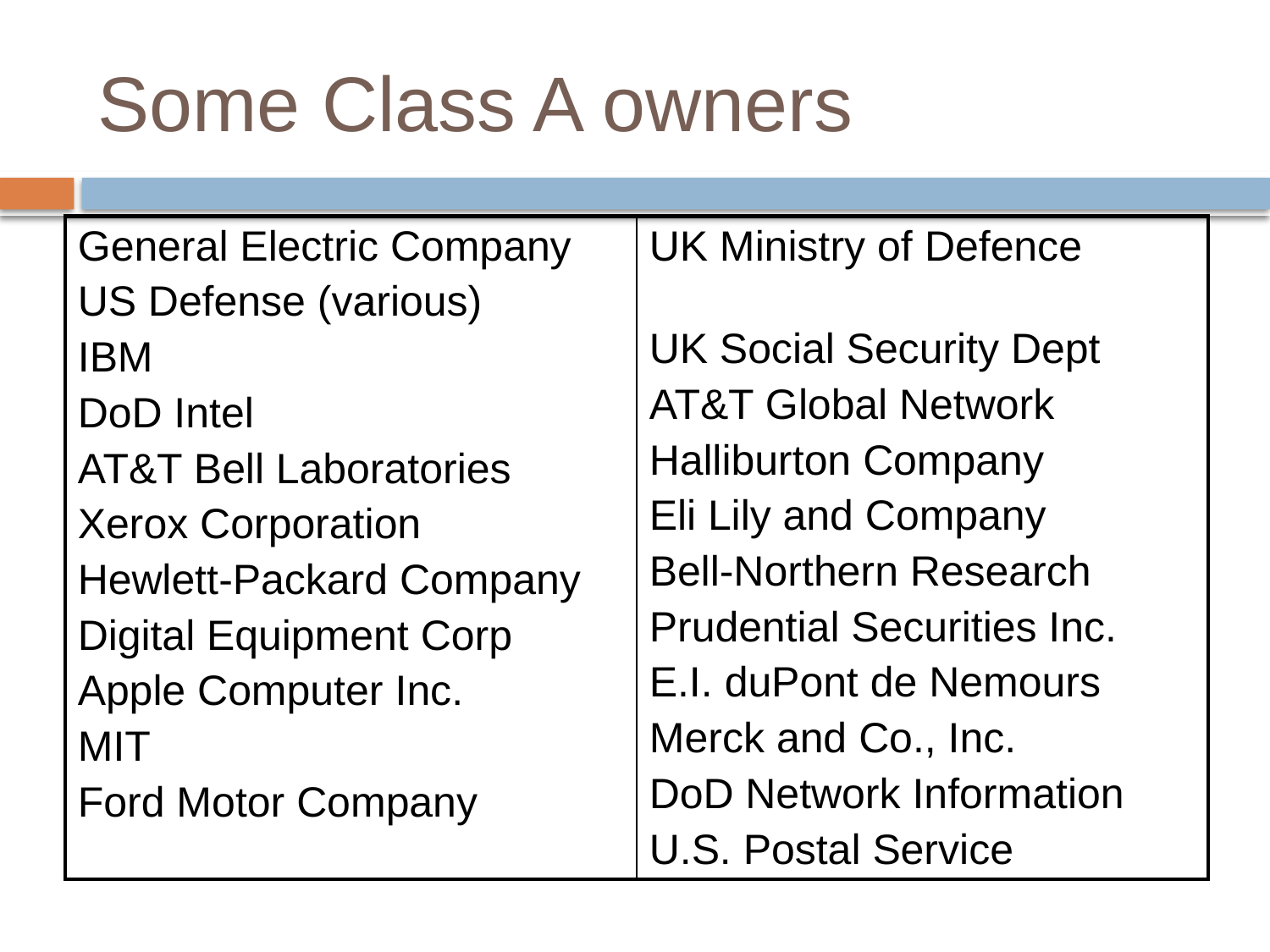

# Some Class A owners
| General Electric Company US Defense (various) IBM DoD Intel AT&T Bell Laboratories Xerox Corporation Hewlett-Packard Company Digital Equipment Corp Apple Computer Inc. MIT Ford Motor Company | UK Ministry of Defence UK Social Security Dept AT&T Global Network Halliburton Company Eli Lily and Company Bell-Northern Research Prudential Securities Inc. E.I. duPont de Nemours Merck and Co., Inc. DoD Network Information U.S. Postal Service |
| --- | --- |